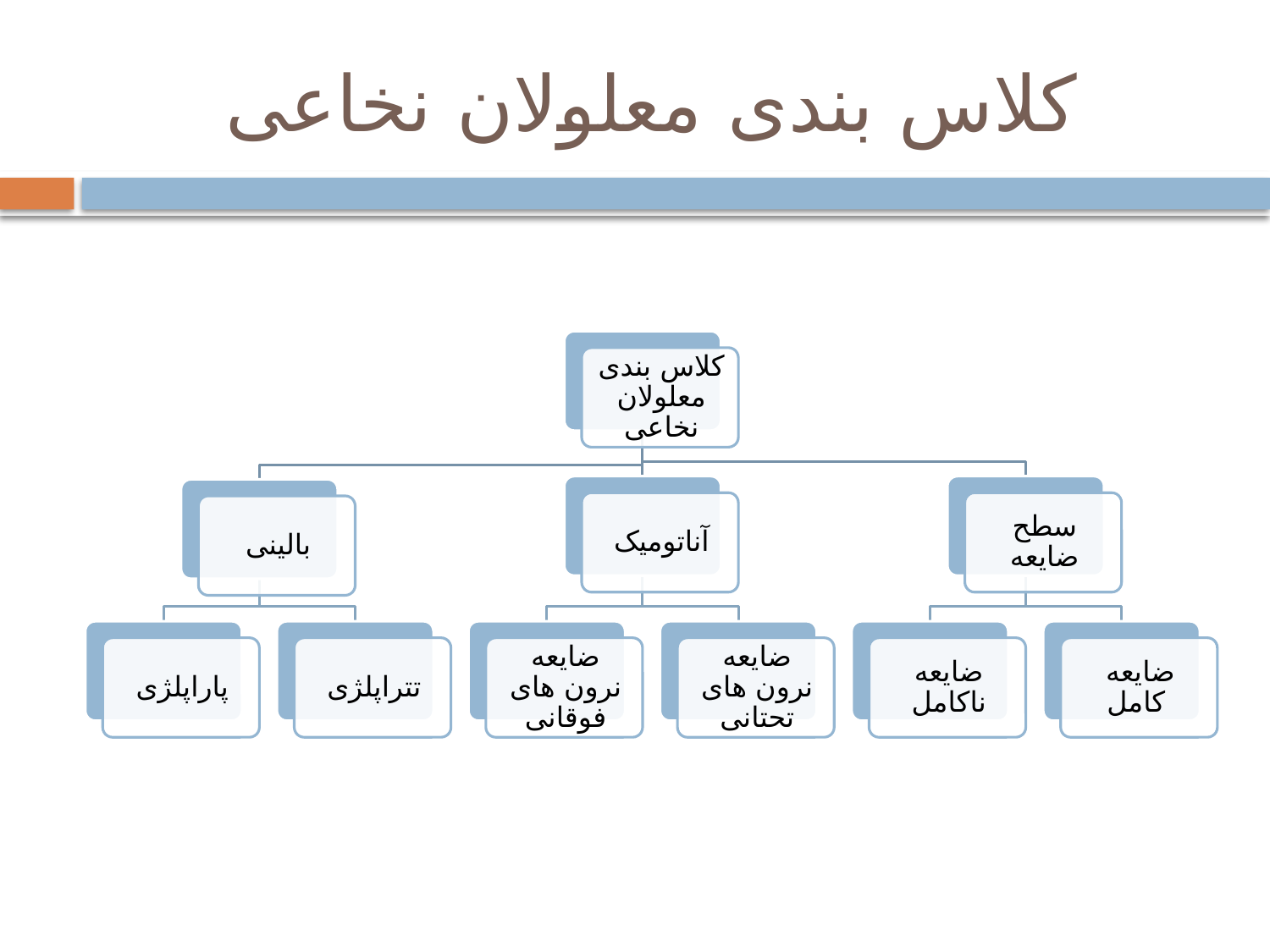

# کلاس بندی معلولان نخاعی
کلاس بندی معلولان نخاعی
بالینی
پاراپلژی
تتراپلژی
آناتومیک
ضایعه نرون های فوقانی
ضایعه نرون های تحتانی
سطح ضایعه
ضایعه ناکامل
ضایعه کامل